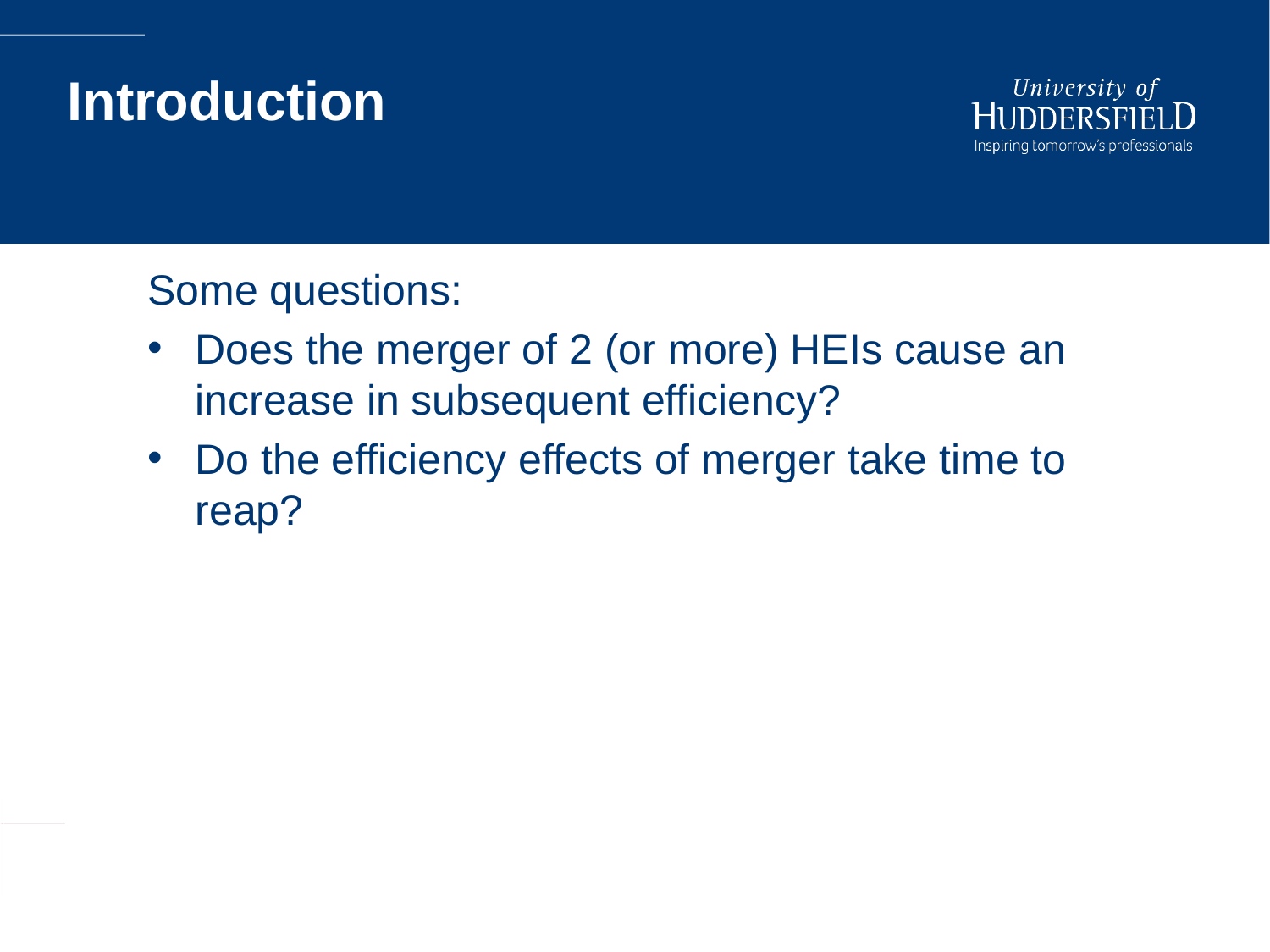

# Introduction
Some questions:
Does the merger of 2 (or more) HEIs cause an increase in subsequent efficiency?
Do the efficiency effects of merger take time to reap?